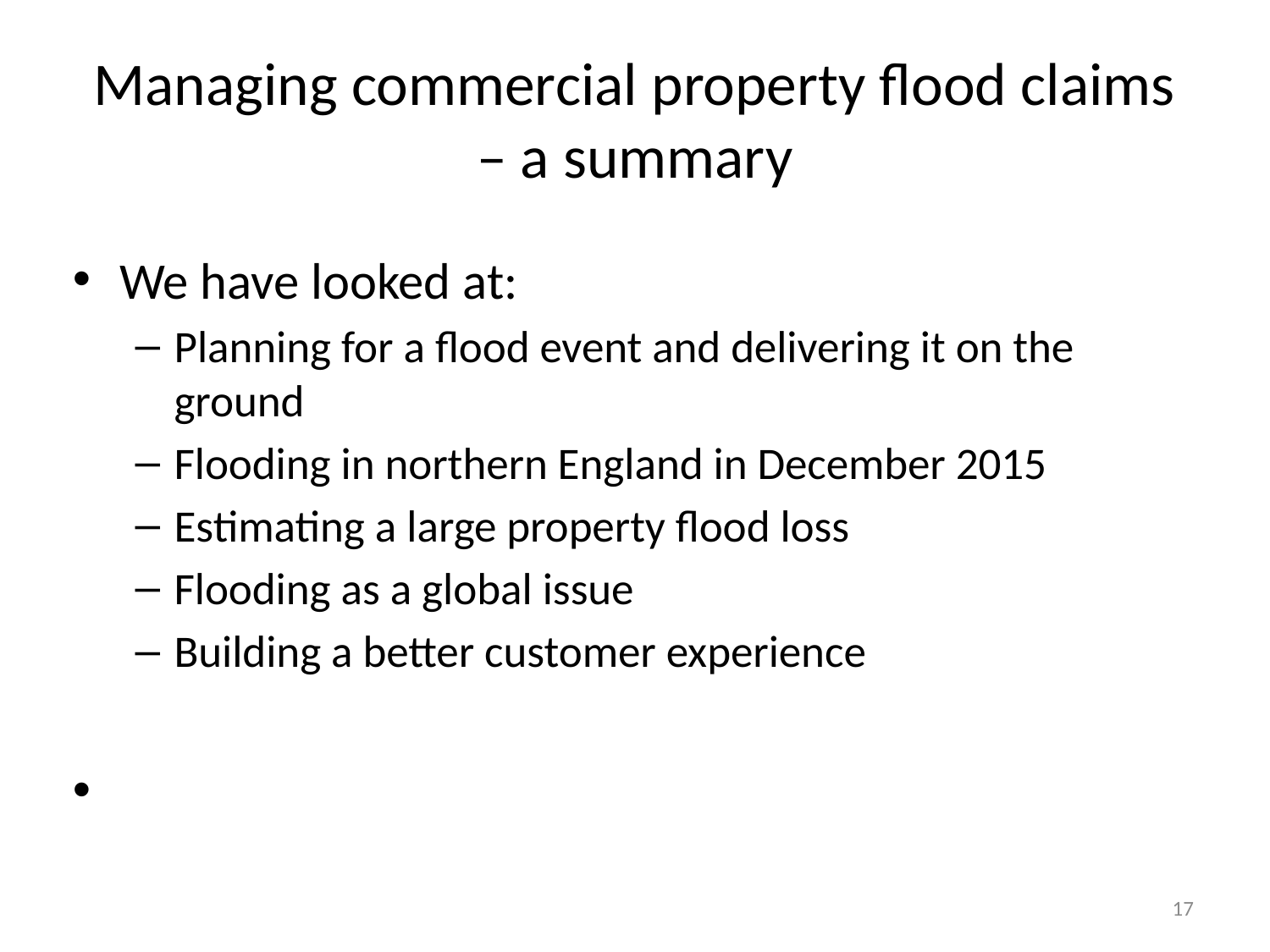

# Managing commercial property flood claims – a summary
We have looked at:
Planning for a flood event and delivering it on the ground
Flooding in northern England in December 2015
Estimating a large property flood loss
Flooding as a global issue
Building a better customer experience

17